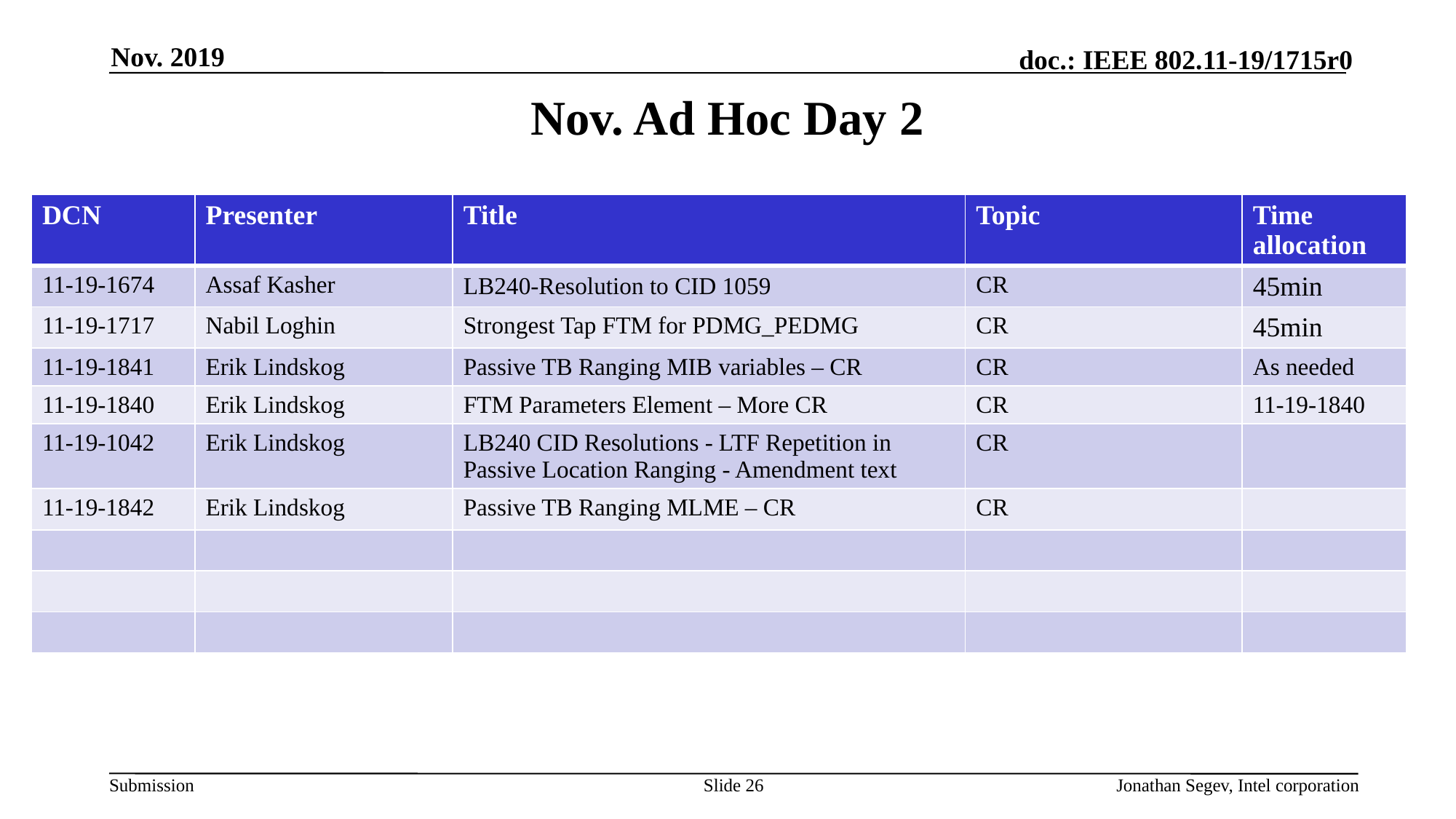

Nov. 2019
# Nov. Ad Hoc Day 2
| DCN | Presenter | Title | Topic | Time allocation |
| --- | --- | --- | --- | --- |
| 11-19-1674 | Assaf Kasher | LB240-Resolution to CID 1059 | CR | 45min |
| 11-19-1717 | Nabil Loghin | Strongest Tap FTM for PDMG\_PEDMG | CR | 45min |
| 11-19-1841 | Erik Lindskog | Passive TB Ranging MIB variables – CR | CR | As needed |
| 11-19-1840 | Erik Lindskog | FTM Parameters Element – More CR | CR | 11-19-1840 |
| 11-19-1042 | Erik Lindskog | LB240 CID Resolutions - LTF Repetition in Passive Location Ranging - Amendment text | CR |  |
| 11-19-1842 | Erik Lindskog | Passive TB Ranging MLME – CR | CR |  |
|  |  |  |  |  |
|  |  |  |  |  |
|  |  |  |  |  |
Slide 26
Jonathan Segev, Intel corporation